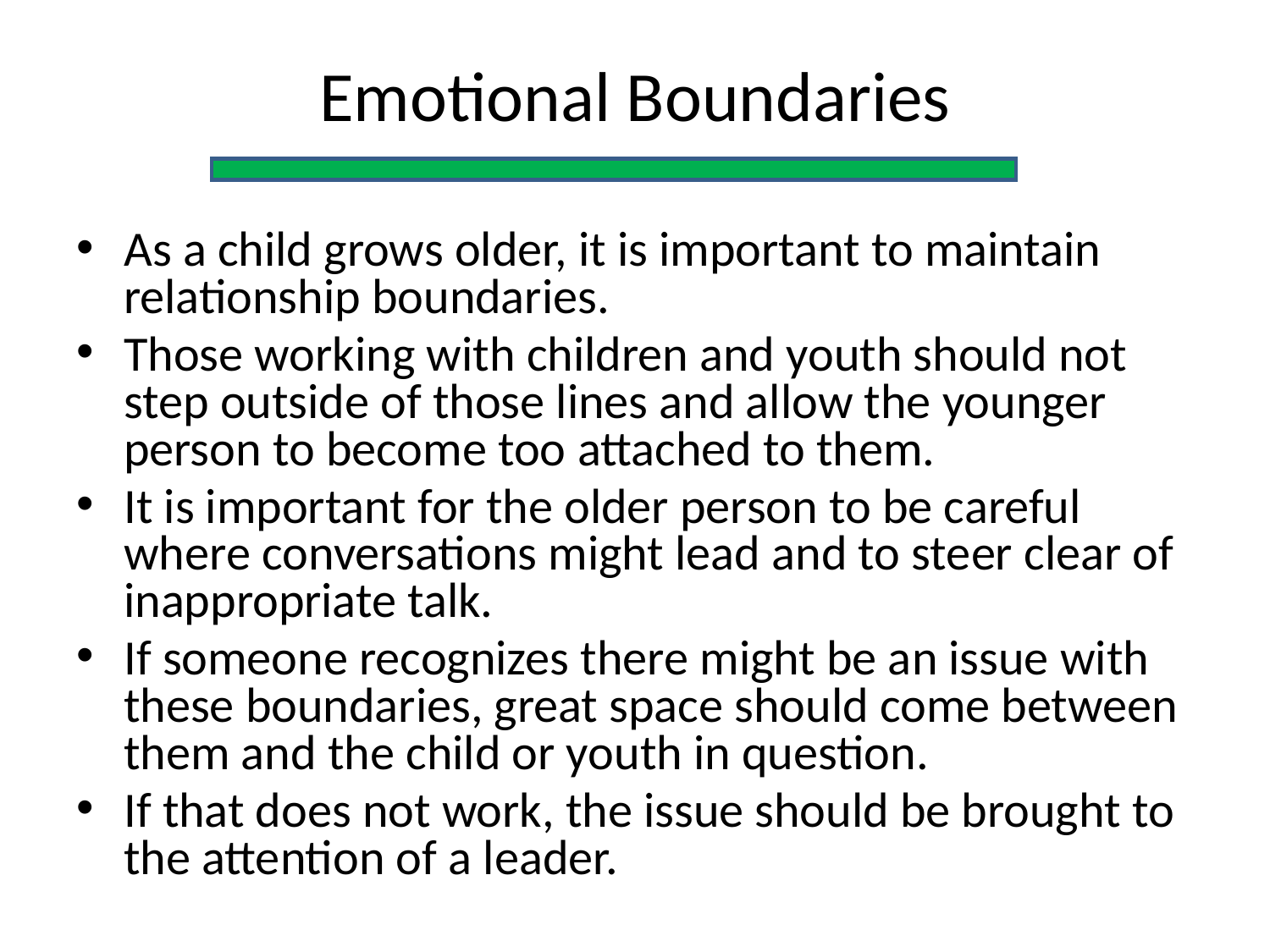

# Emotional Boundaries

As a child grows older, it is important to maintain relationship boundaries.
Those working with children and youth should not step outside of those lines and allow the younger person to become too attached to them.
It is important for the older person to be careful where conversations might lead and to steer clear of inappropriate talk.
If someone recognizes there might be an issue with these boundaries, great space should come between them and the child or youth in question.
If that does not work, the issue should be brought to the attention of a leader.